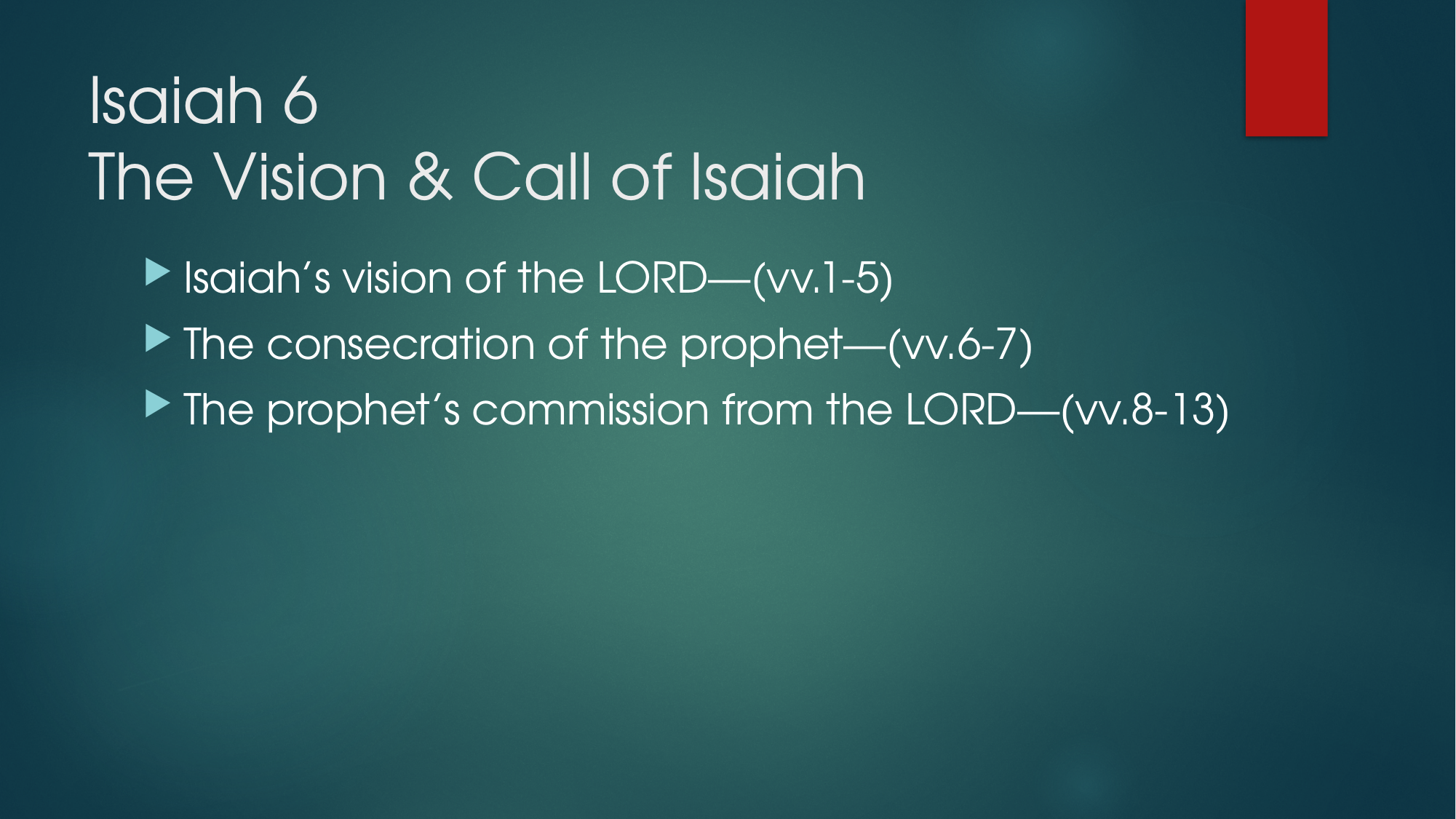

# Isaiah 6
The Vision & Call of Isaiah
Isaiah’s vision of the LORD—(vv.1-5)
The consecration of the prophet—(vv.6-7)
The prophet’s commission from the LORD—(vv.8-13)